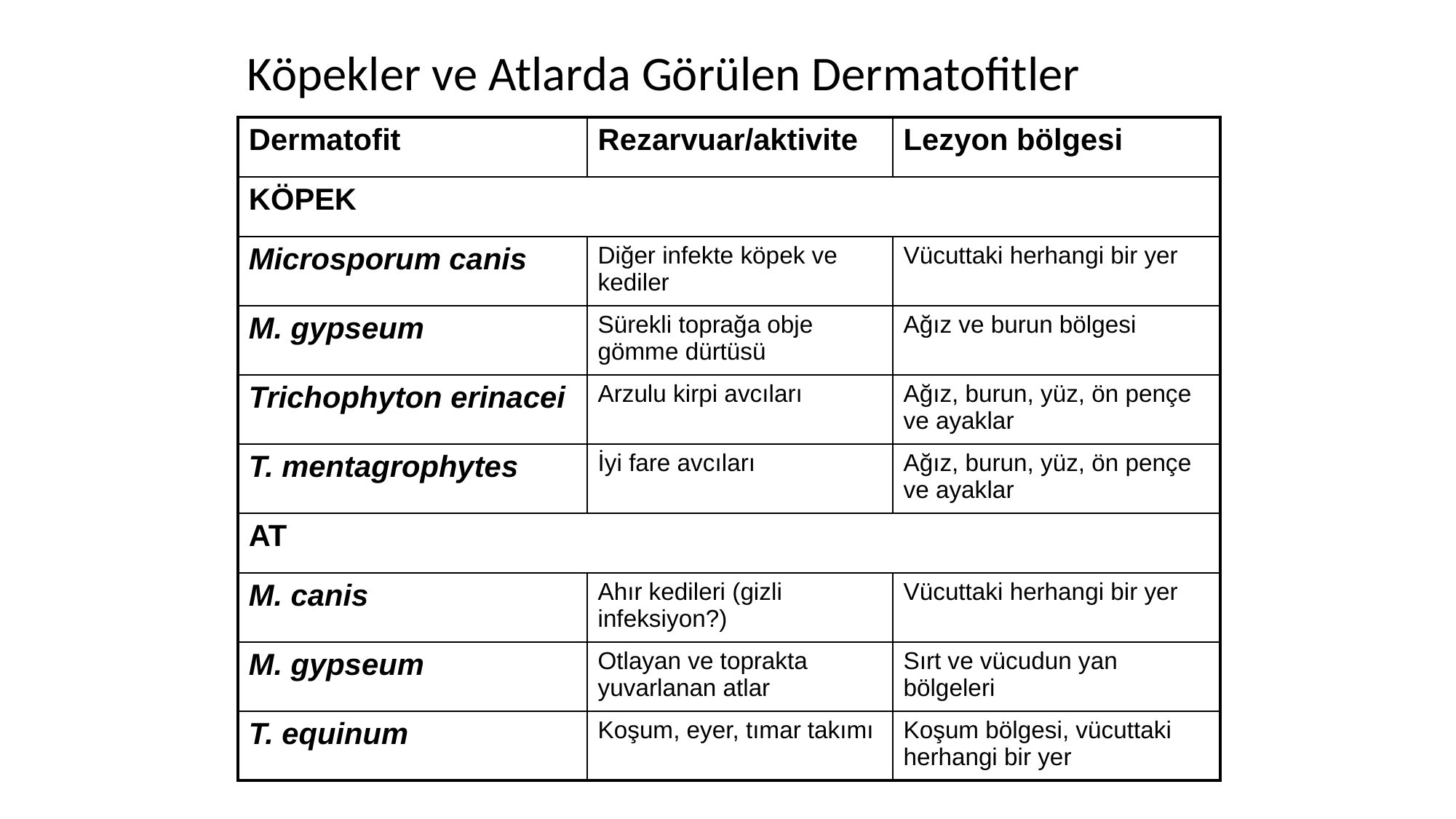

# Köpekler ve Atlarda Görülen Dermatofitler
| Dermatofit | Rezarvuar/aktivite | Lezyon bölgesi |
| --- | --- | --- |
| KÖPEK |  |  |
| Microsporum canis | Diğer infekte köpek ve kediler | Vücuttaki herhangi bir yer |
| M. gypseum | Sürekli toprağa obje gömme dürtüsü | Ağız ve burun bölgesi |
| Trichophyton erinacei | Arzulu kirpi avcıları | Ağız, burun, yüz, ön pençe ve ayaklar |
| T. mentagrophytes | İyi fare avcıları | Ağız, burun, yüz, ön pençe ve ayaklar |
| AT |  |  |
| M. canis | Ahır kedileri (gizli infeksiyon?) | Vücuttaki herhangi bir yer |
| M. gypseum | Otlayan ve toprakta yuvarlanan atlar | Sırt ve vücudun yan bölgeleri |
| T. equinum | Koşum, eyer, tımar takımı | Koşum bölgesi, vücuttaki herhangi bir yer |